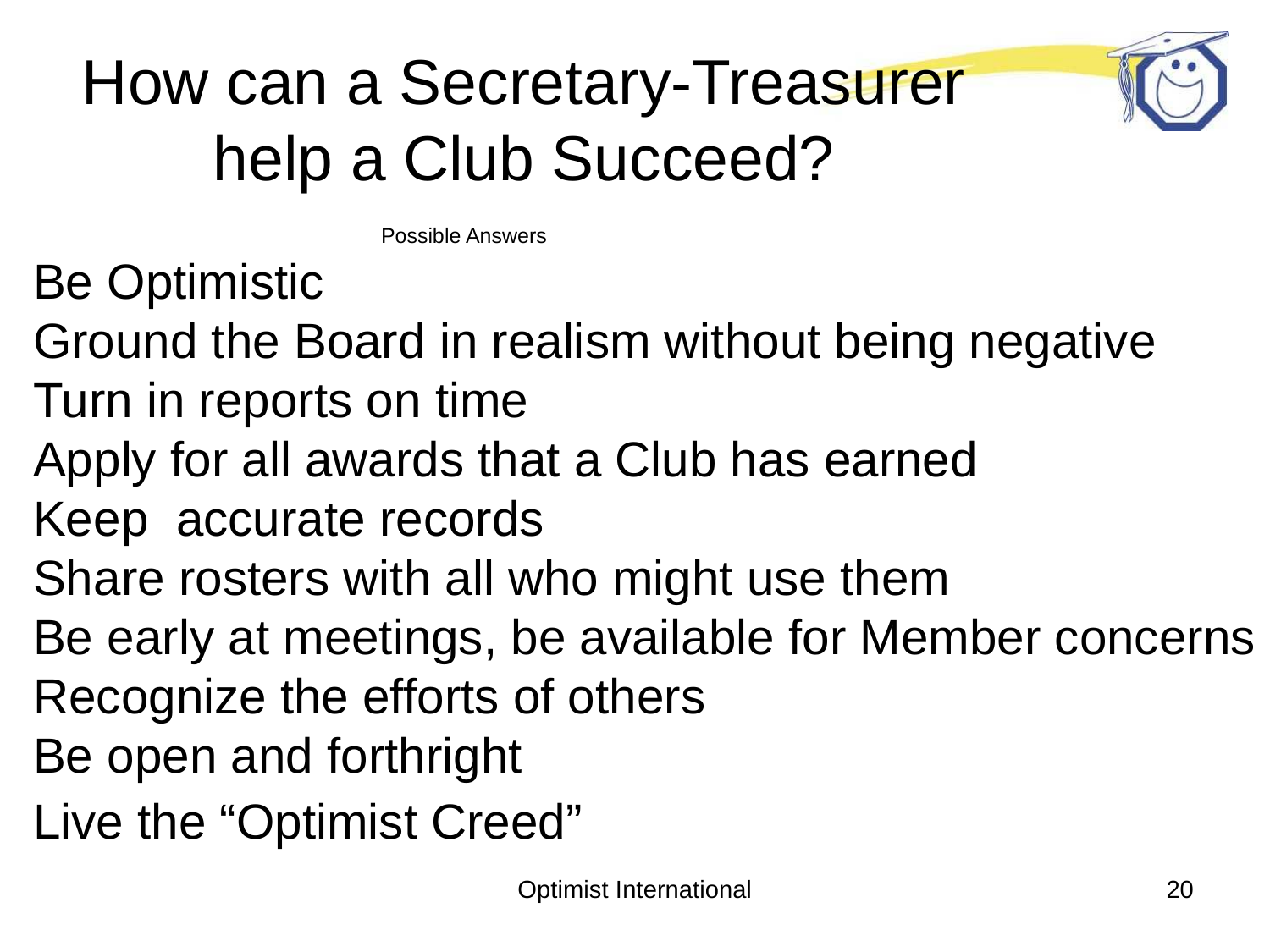

# How can a Secretary-Treasurer help a Club Succeed?
Possible Answers
Be Optimistic
Ground the Board in realism without being negative
Turn in reports on time
Apply for all awards that a Club has earned
Keep  accurate records
Share rosters with all who might use them
Be early at meetings, be available for Member concerns
Recognize the efforts of others
Be open and forthright
Live the “Optimist Creed”
Optimist International
20